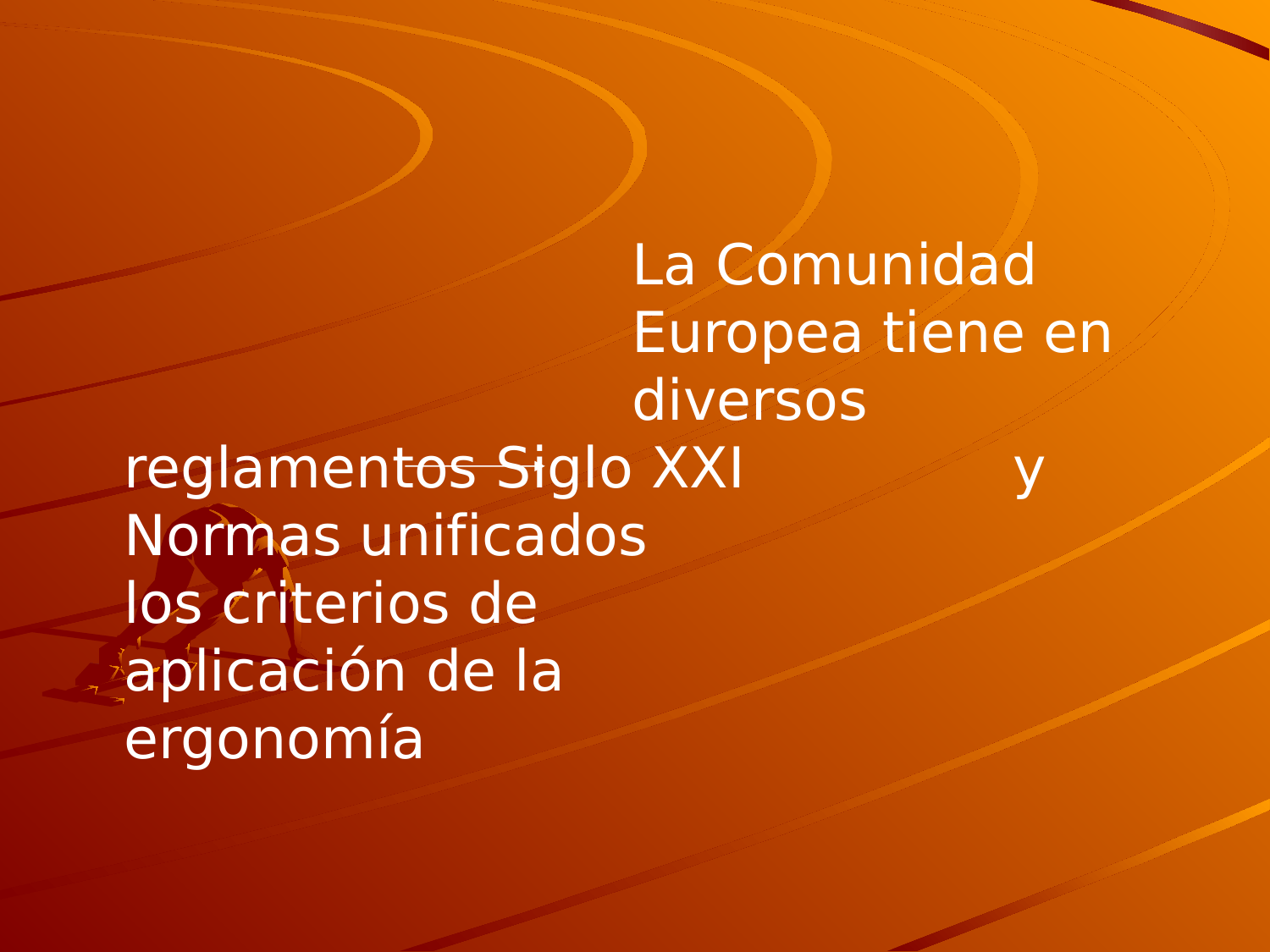

#
					La Comunidad 					Europea tiene en 					diversos reglamentos Siglo XXI 		y Normas unificados 				los criterios de 					aplicación de la 					ergonomía